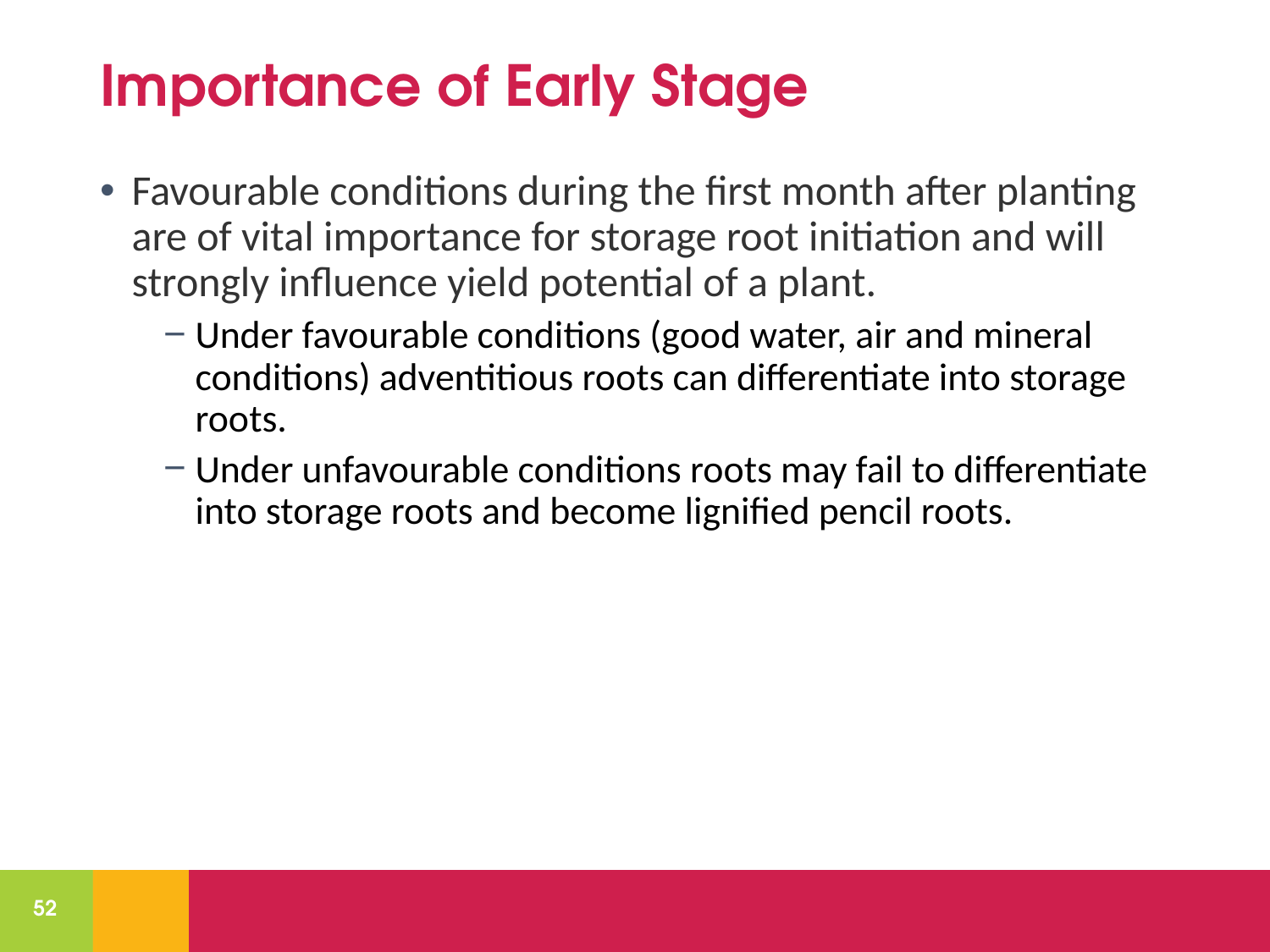

# Importance of Early Stage
Favourable conditions during the first month after planting are of vital importance for storage root initiation and will strongly influence yield potential of a plant.
Under favourable conditions (good water, air and mineral conditions) adventitious roots can differentiate into storage roots.
Under unfavourable conditions roots may fail to differentiate into storage roots and become lignified pencil roots.

52